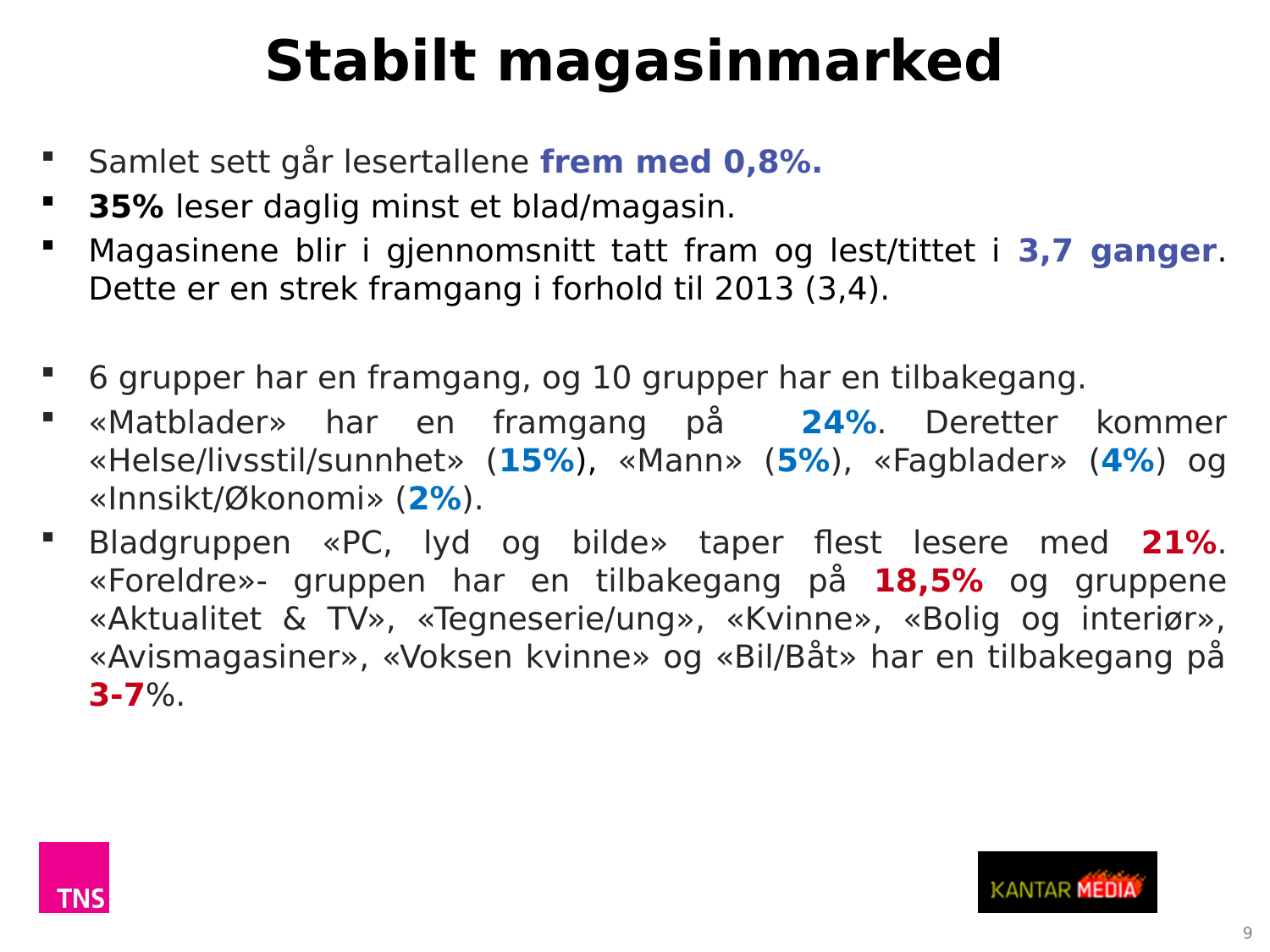

Stabilt magasinmarked

Samlet sett går lesertallene frem med 0,8%.
35% leser daglig minst et blad/magasin.
Magasinene blir i gjennomsnitt tatt fram og lest/tittet i 3,7 ganger. Dette er en strek framgang i forhold til 2013 (3,4).

6 grupper har en framgang, og 10 grupper har en tilbakegang.
«Matblader» har en framgang på  24%. Deretter kommer «Helse/livsstil/sunnhet» (15%), «Mann» (5%), «Fagblader» (4%) og «Innsikt/Økonomi» (2%).
Bladgruppen «PC, lyd og bilde» taper flest lesere med 21%. «Foreldre»- gruppen har en tilbakegang på 18,5% og gruppene «Aktualitet & TV», «Tegneserie/ung», «Kvinne», «Bolig og interiør», «Avismagasiner», «Voksen kvinne» og «Bil/Båt» har en tilbakegang på 3-7%.

9